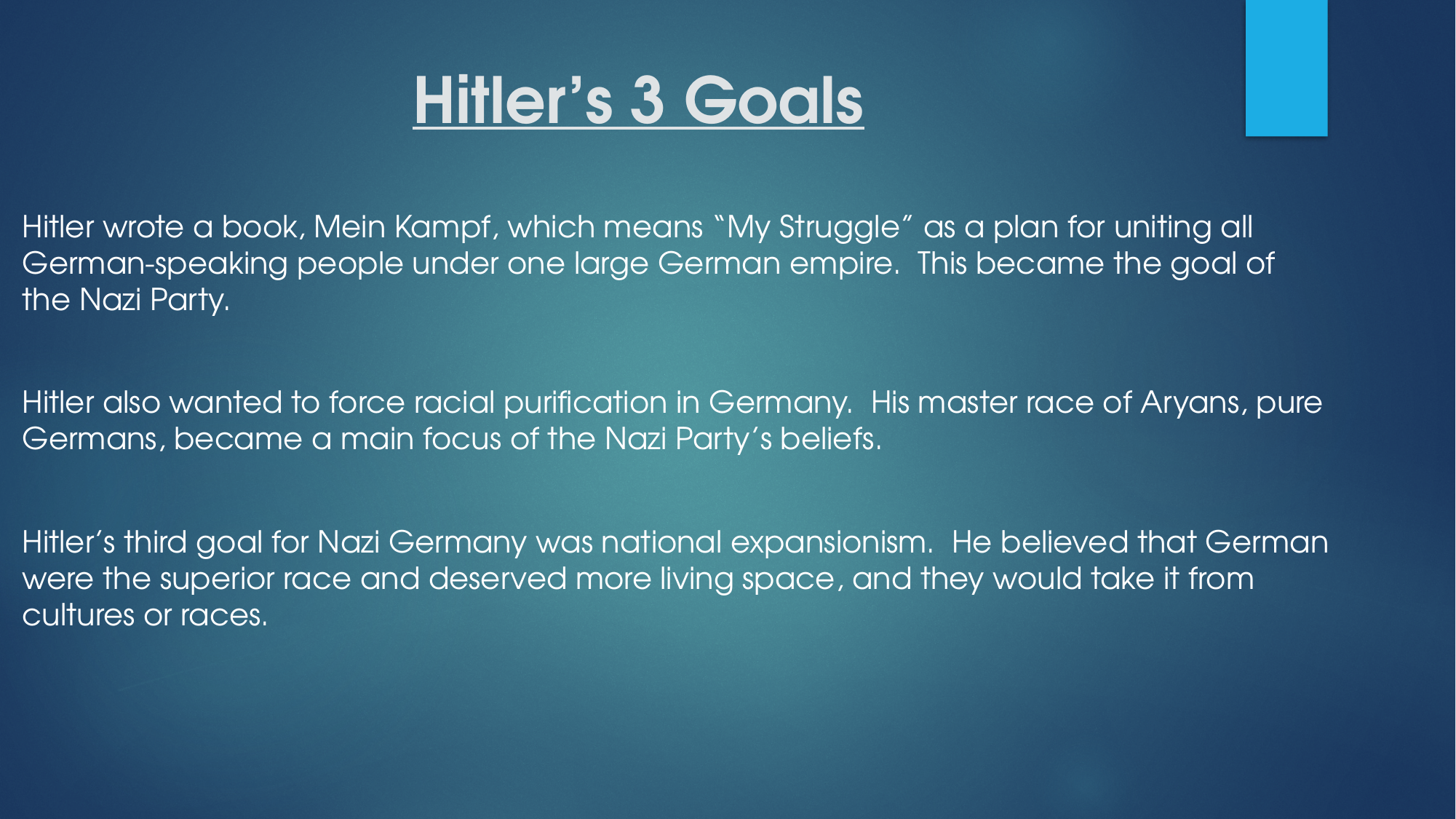

# Hitler’s 3 Goals

Hitler wrote a book, Mein Kampf, which means “My Struggle” as a plan for uniting all German-speaking people under one large German empire.  This became the goal of the Nazi Party.

Hitler also wanted to force racial purification in Germany.  His master race of Aryans, pure Germans, became a main focus of the Nazi Party’s beliefs.

Hitler’s third goal for Nazi Germany was national expansionism.  He believed that German were the superior race and deserved more living space, and they would take it from cultures or races.